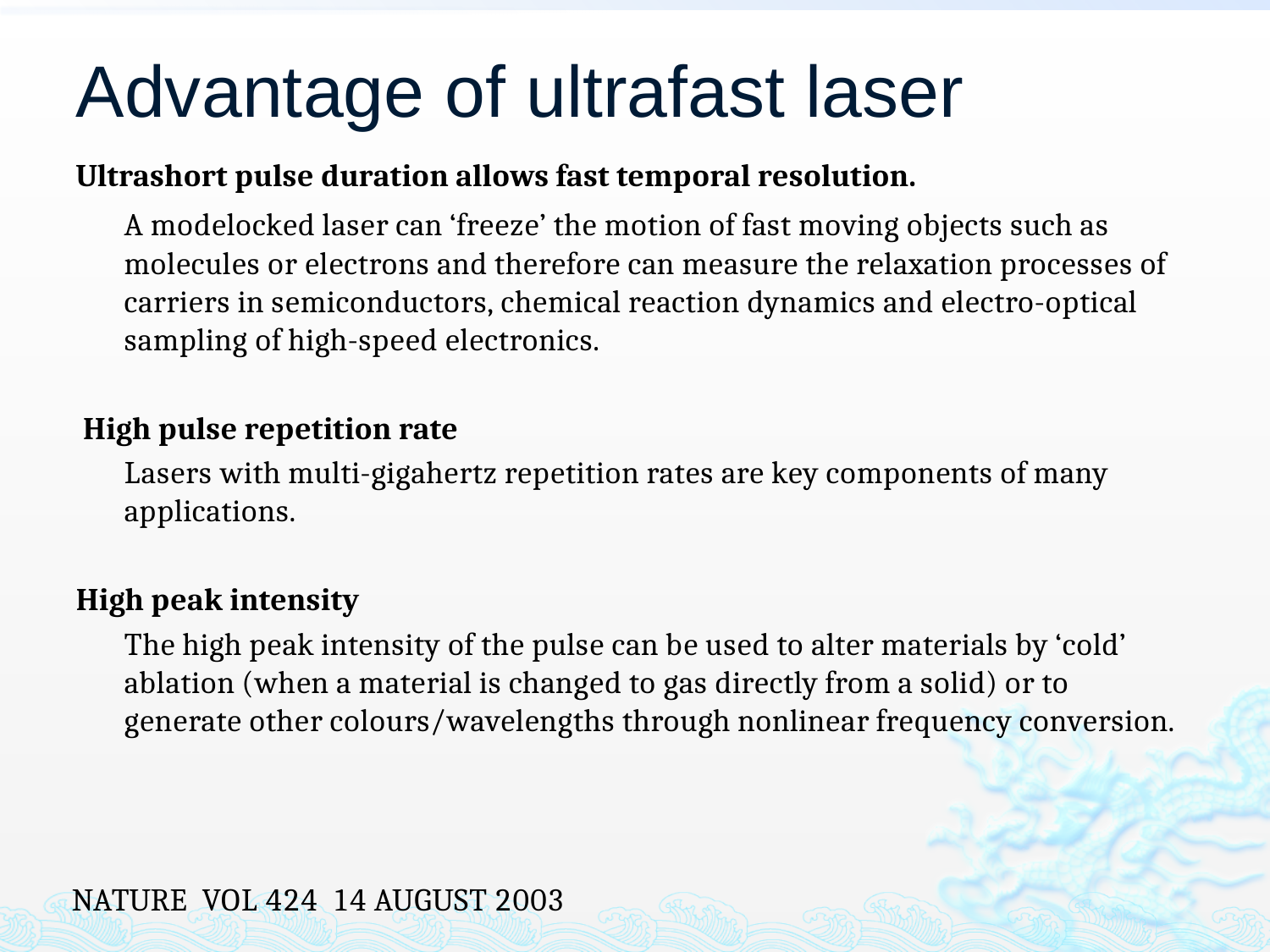

# Advantage of ultrafast laser
Ultrashort pulse duration allows fast temporal resolution.
 	A modelocked laser can ‘freeze’ the motion of fast moving objects such as molecules or electrons and therefore can measure the relaxation processes of carriers in semiconductors, chemical reaction dynamics and electro-optical sampling of high-speed electronics.

 High pulse repetition rate
	Lasers with multi-gigahertz repetition rates are key components of many applications.

High peak intensity
 	The high peak intensity of the pulse can be used to alter materials by ‘cold’ ablation (when a material is changed to gas directly from a solid) or to generate other colours/wavelengths through nonlinear frequency conversion.
NATURE  VOL 424  14 AUGUST 2003